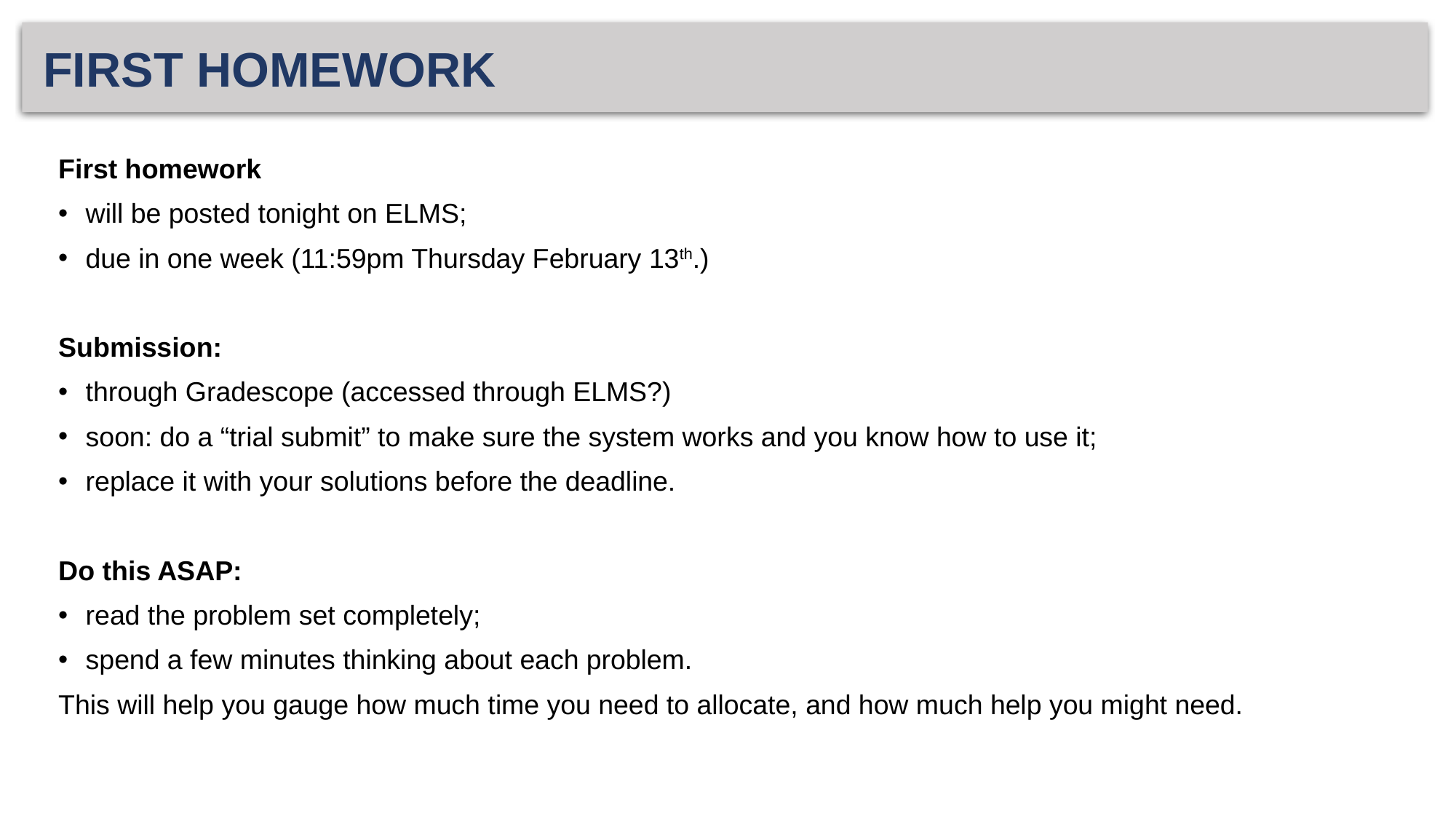

# FIRST HOMEWORK
First homework
will be posted tonight on ELMS;
due in one week (11:59pm Thursday February 13th.)

Submission:
through Gradescope (accessed through ELMS?)
soon: do a “trial submit” to make sure the system works and you know how to use it;
replace it with your solutions before the deadline.

Do this ASAP:
read the problem set completely;
spend a few minutes thinking about each problem.
This will help you gauge how much time you need to allocate, and how much help you might need.